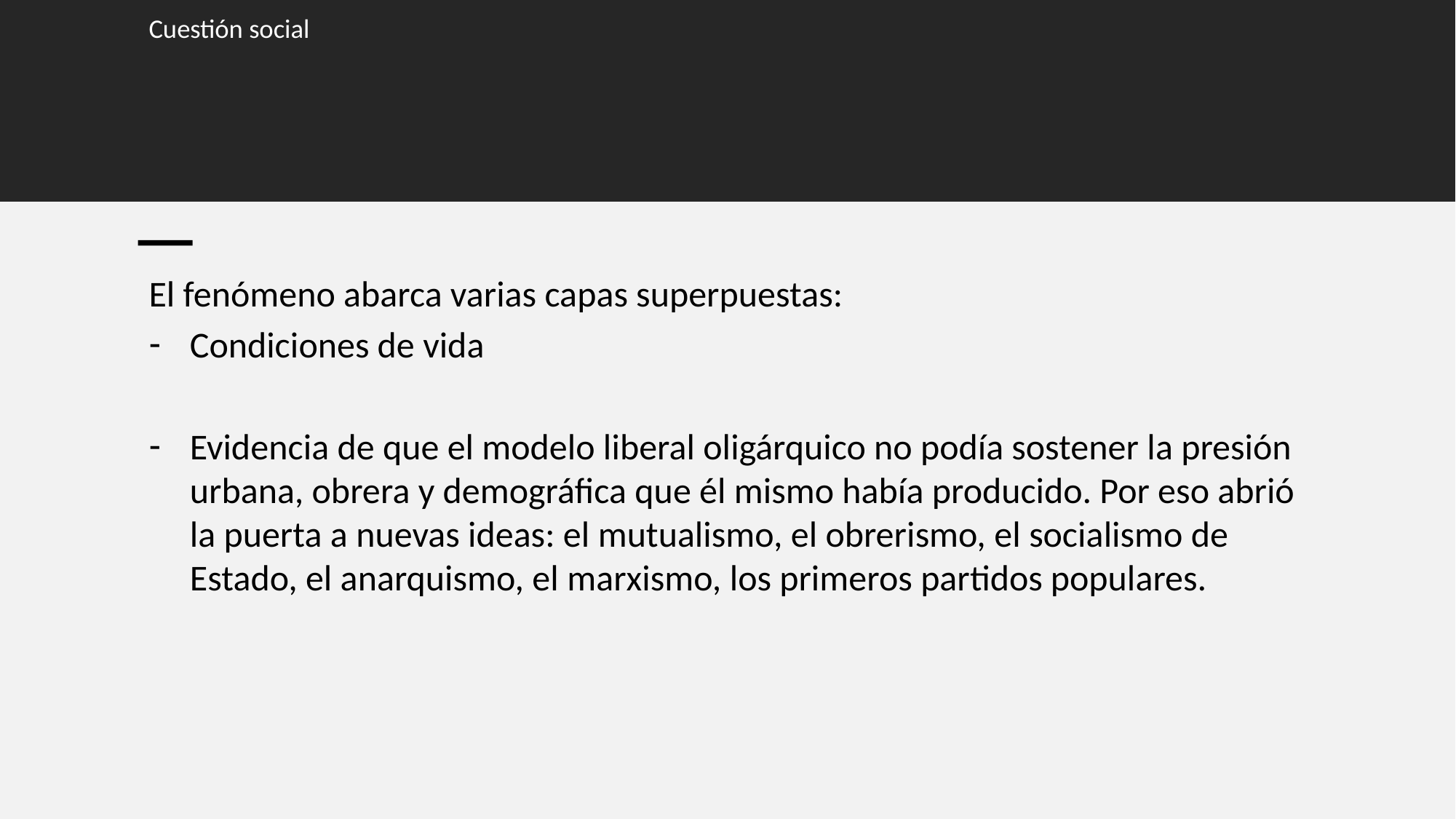

# Cuestión social

El fenómeno abarca varias capas superpuestas:
Condiciones de vida

Evidencia de que el modelo liberal oligárquico no podía sostener la presión urbana, obrera y demográfica que él mismo había producido. Por eso abrió la puerta a nuevas ideas: el mutualismo, el obrerismo, el socialismo de Estado, el anarquismo, el marxismo, los primeros partidos populares.